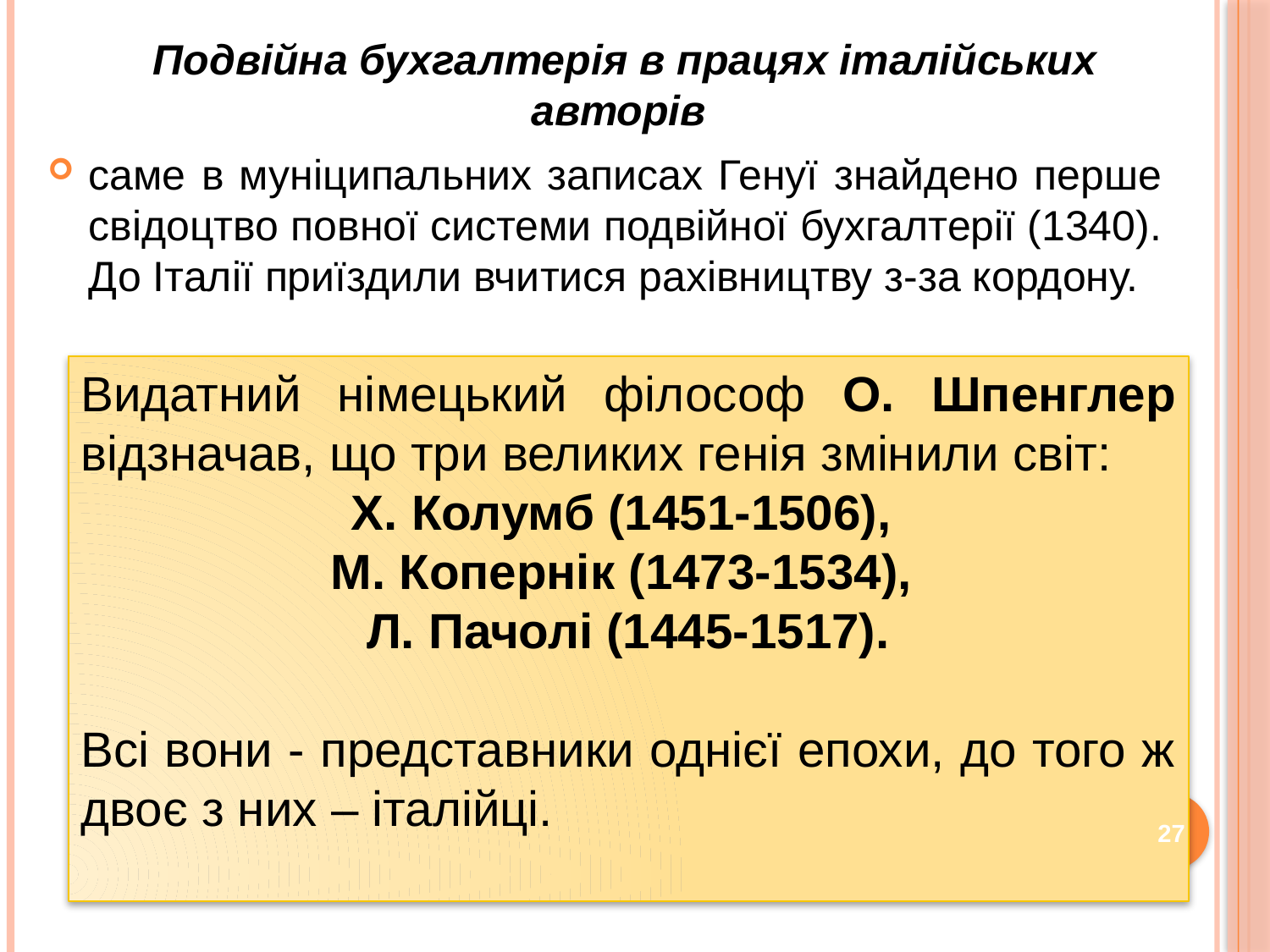

Подвійна бухгалтерія в працях італійських авторів
саме в муніципальних записах Генуї знайдено перше свідоцтво повної системи подвійної бухгалтерії (1340). До Італії приїздили вчитися рахівництву з-за кордону.

Видатний німецький філософ О. Шпенглер відзначав, що три великих генія змінили світ:
X. Колумб (1451-1506),
М. Копернік (1473-1534),
Л. Пачолі (1445-1517).

Всі вони - представники однієї епохи, до того ж двоє з них – італійці.

27